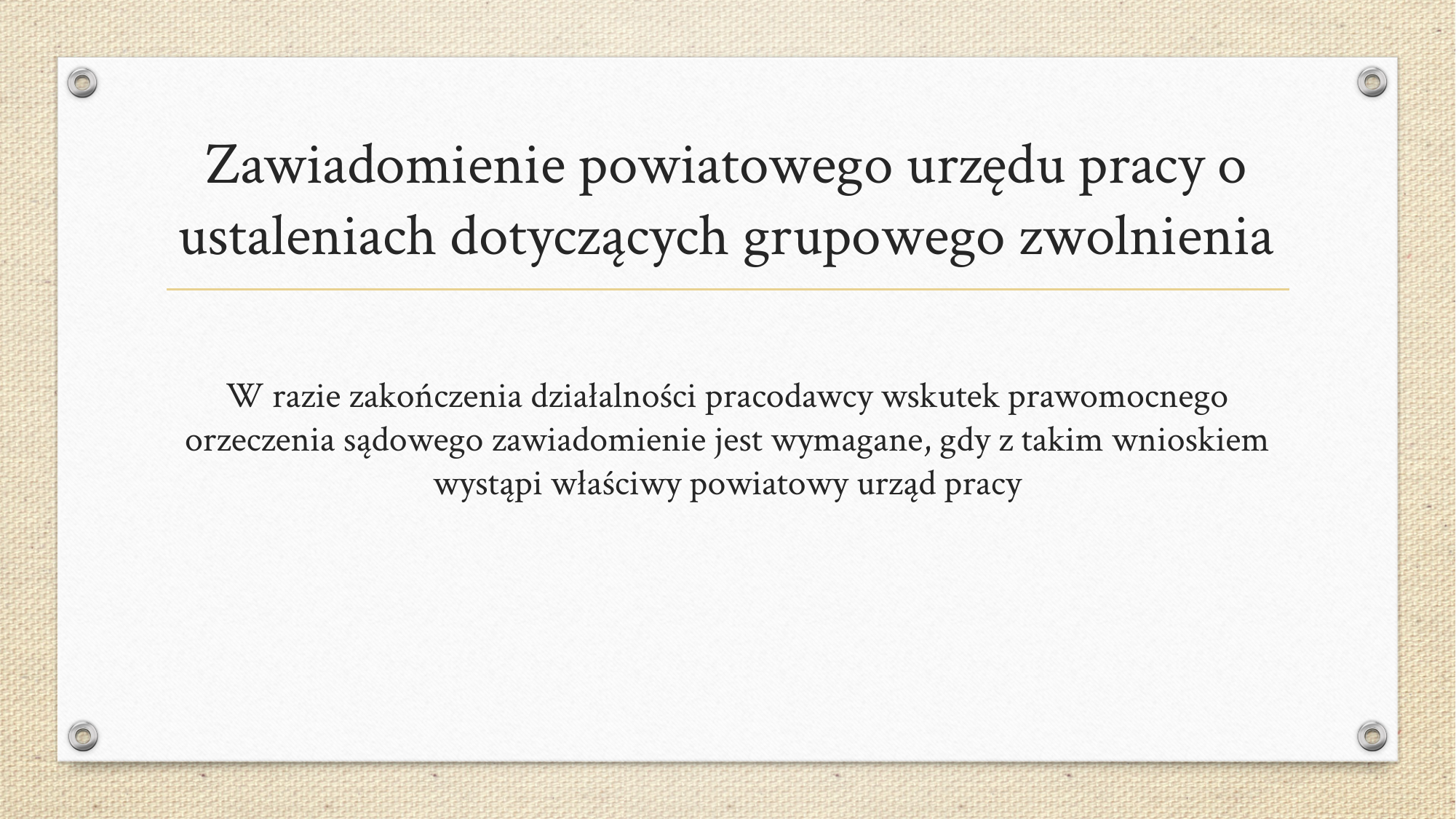

# Zawiadomienie powiatowego urzędu pracy o ustaleniach dotyczących grupowego zwolnienia

W razie zakończenia działalności pracodawcy wskutek prawomocnego orzeczenia sądowego zawiadomienie jest wymagane, gdy z takim wnioskiem wystąpi właściwy powiatowy urząd pracy